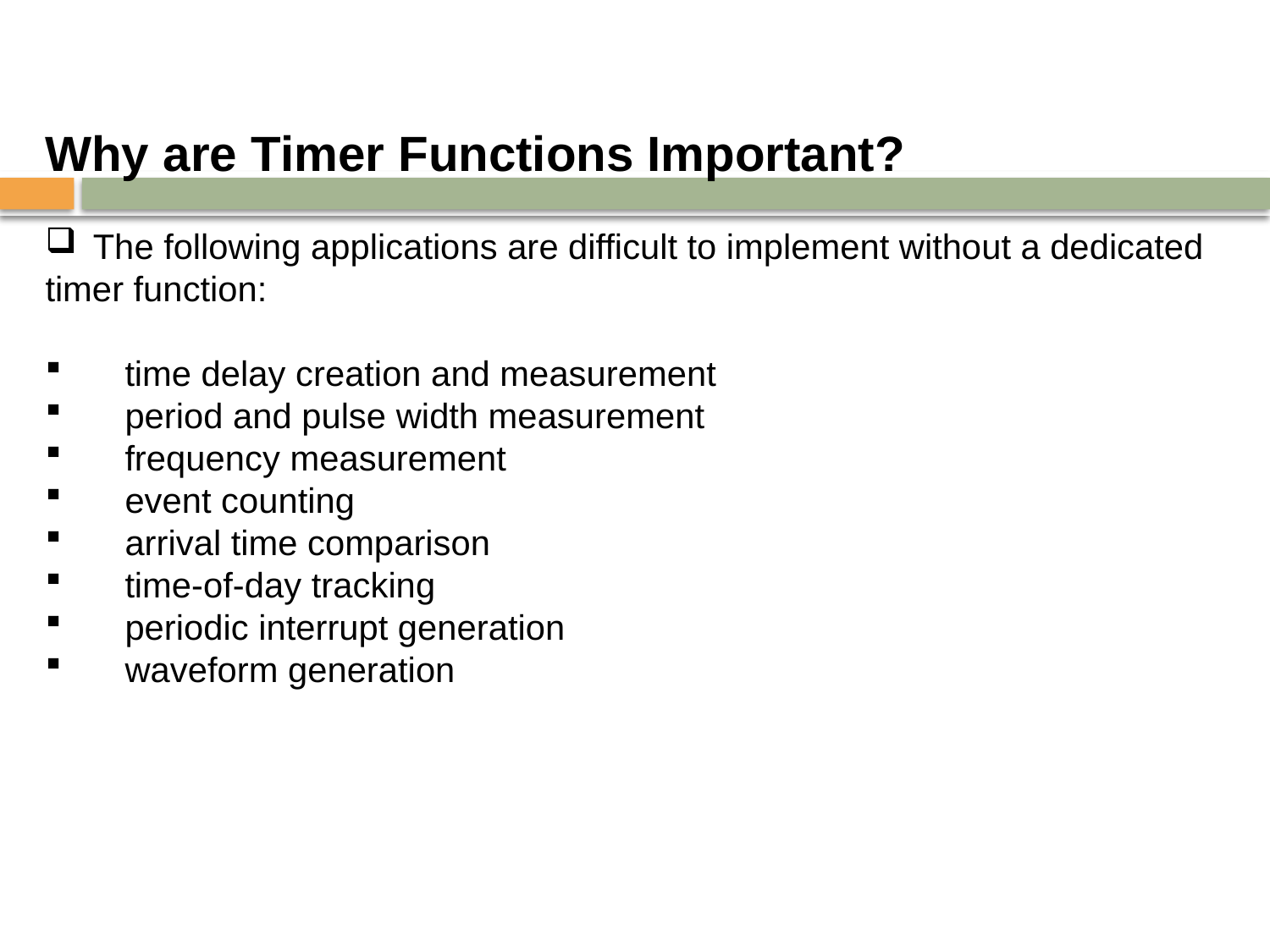

Why are Timer Functions Important?

The following applications are difficult to implement without a dedicated
timer function:

	time delay creation and measurement
	period and pulse width measurement
	frequency measurement
	event counting
	arrival time comparison
	time-of-day tracking
	periodic interrupt generation
	waveform generation